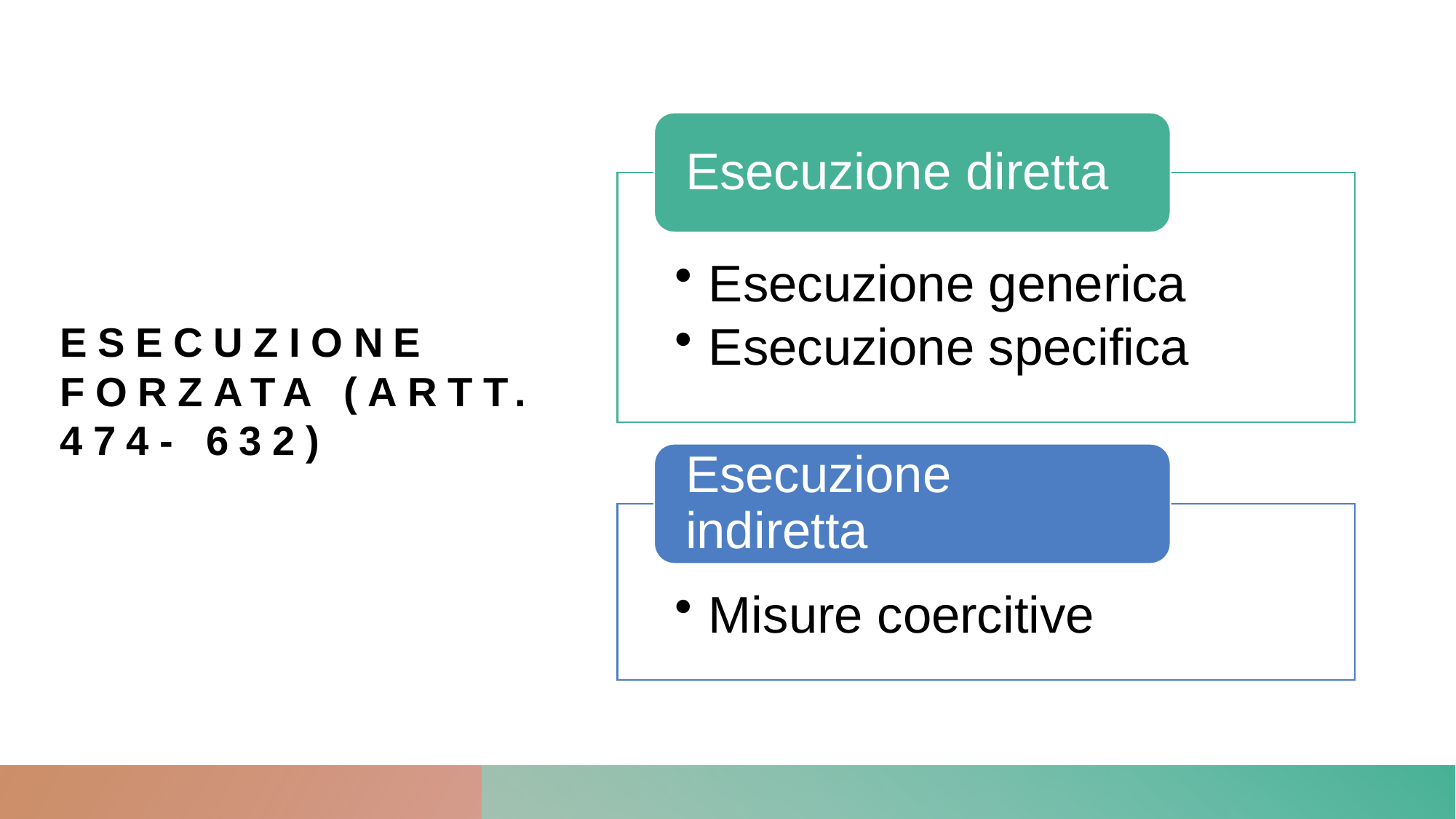

Esecuzione generica
Esecuzione specifica
Esecuzione diretta
Misure coercitive
Esecuzione indiretta
# Esecuzione forzata (ARTT. 474- 632)